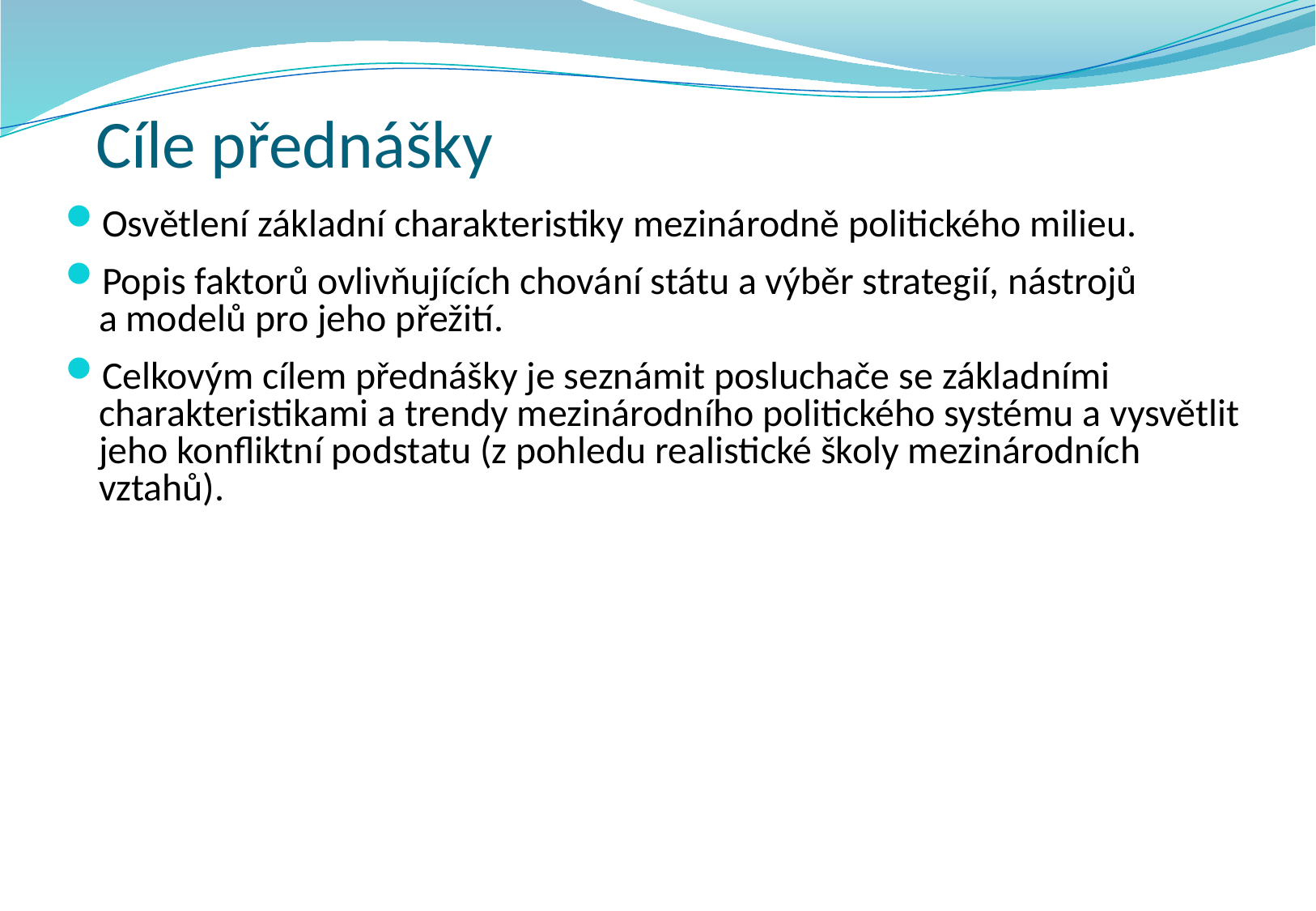

# Cíle přednášky
Osvětlení základní charakteristiky mezinárodně politického milieu.
Popis faktorů ovlivňujících chování státu a výběr strategií, nástrojů
a modelů pro jeho přežití.
Celkovým cílem přednášky je seznámit posluchače se základními charakteristikami a trendy mezinárodního politického systému a vysvětlit jeho konfliktní podstatu (z pohledu realistické školy mezinárodních vztahů).